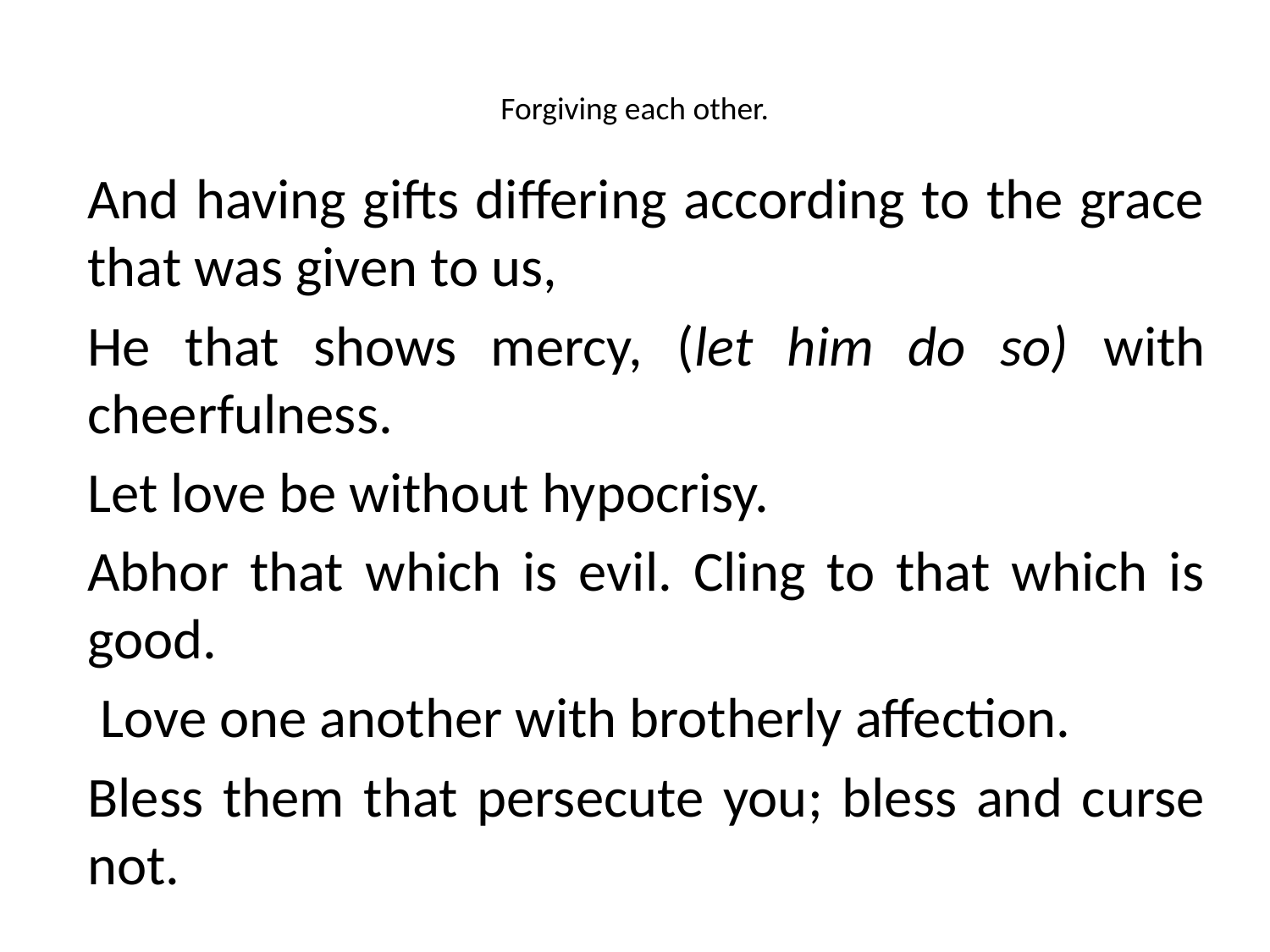

# Forgiving each other.
And having gifts differing according to the grace that was given to us,
He that shows mercy, (let him do so) with cheerfulness.
Let love be without hypocrisy.
Abhor that which is evil. Cling to that which is good.
 Love one another with brotherly affection.
Bless them that persecute you; bless and curse not.